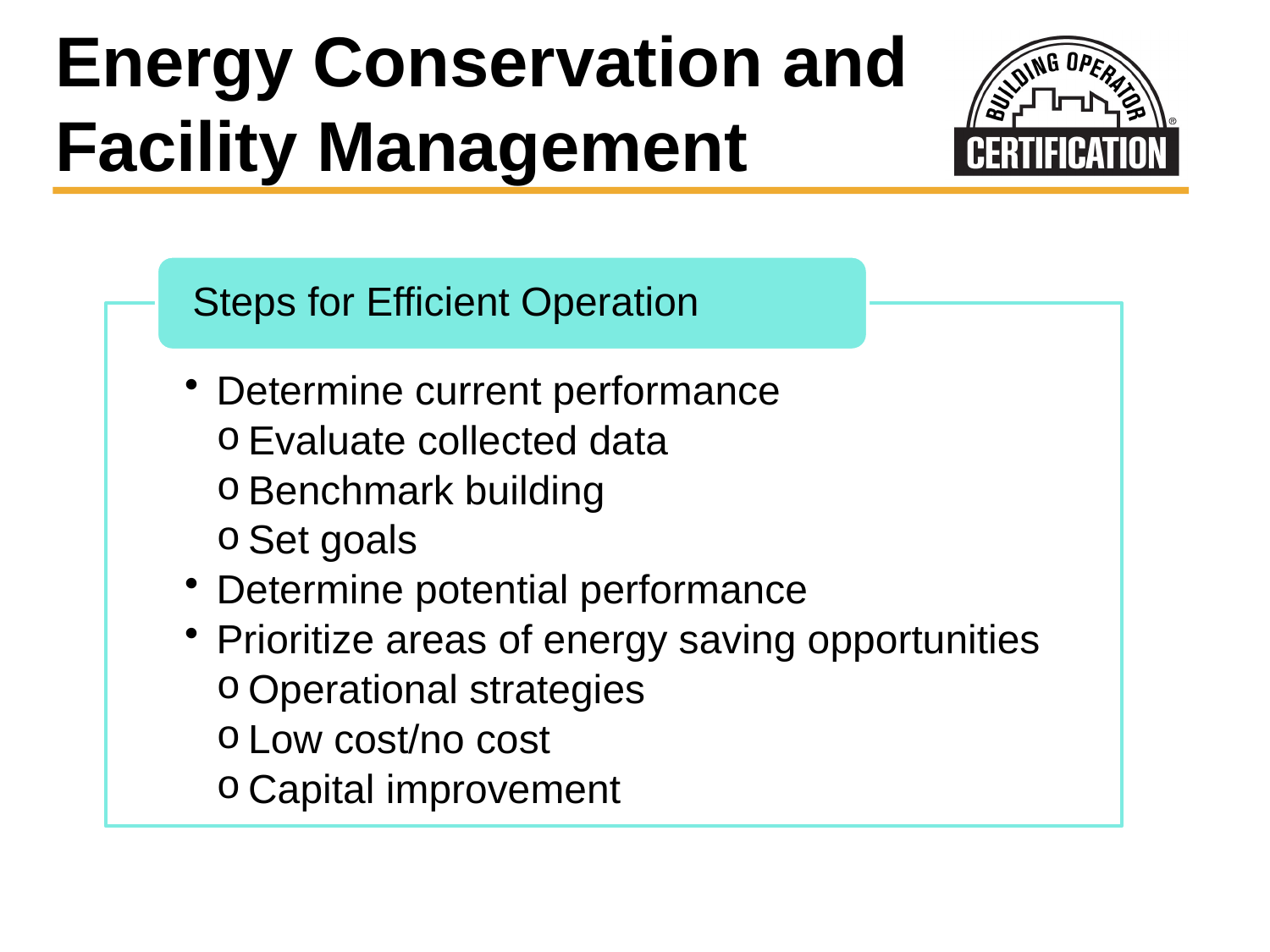

# Energy Conservation and Facility Management
Determine current performance
Evaluate collected data
Benchmark building
Set goals
Determine potential performance
Prioritize areas of energy saving opportunities
Operational strategies
Low cost/no cost
Capital improvement
Steps for Efficient Operation